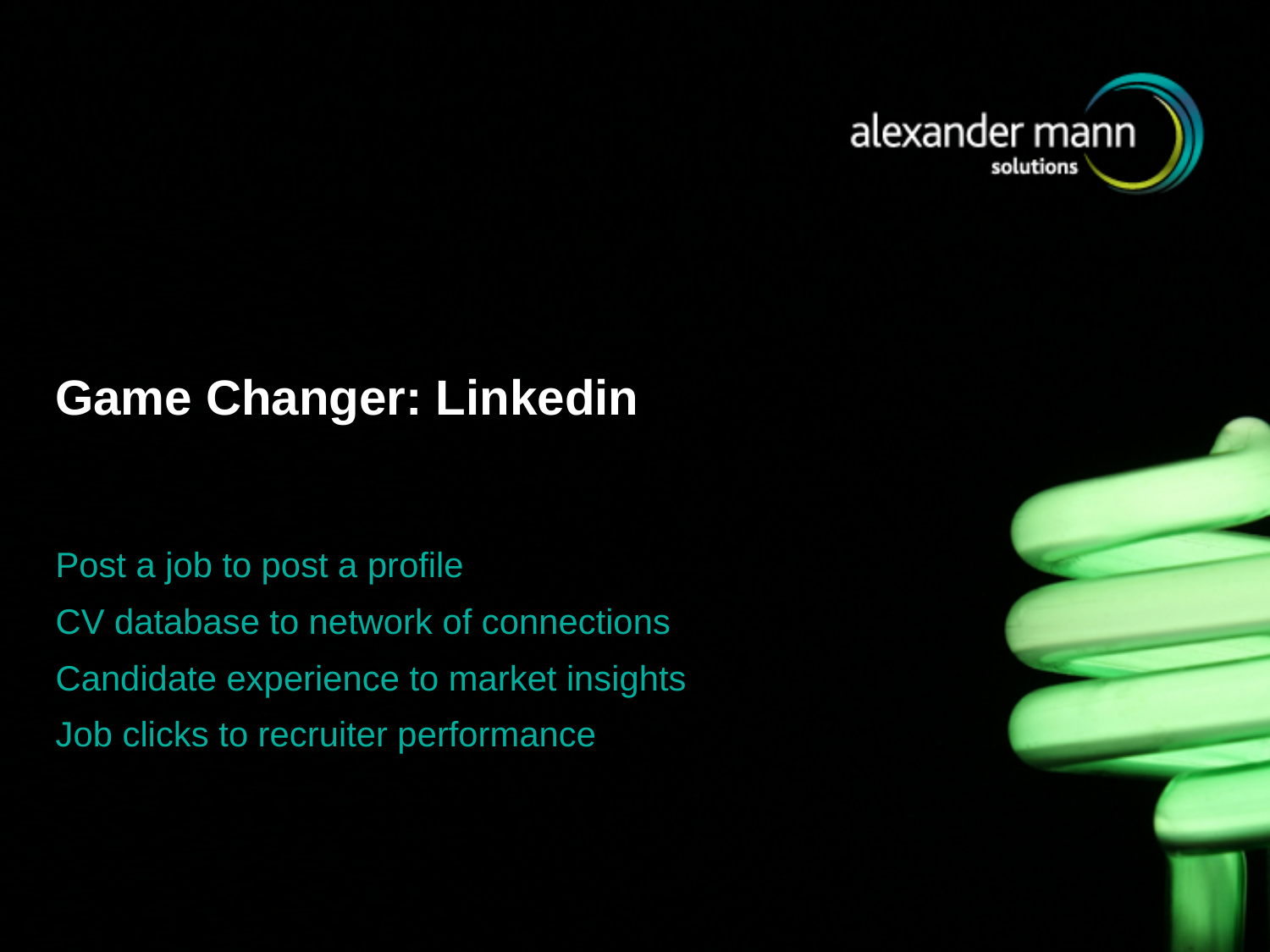

# Game Changer: Linkedin
Post a job to post a profile
CV database to network of connections
Candidate experience to market insights
Job clicks to recruiter performance